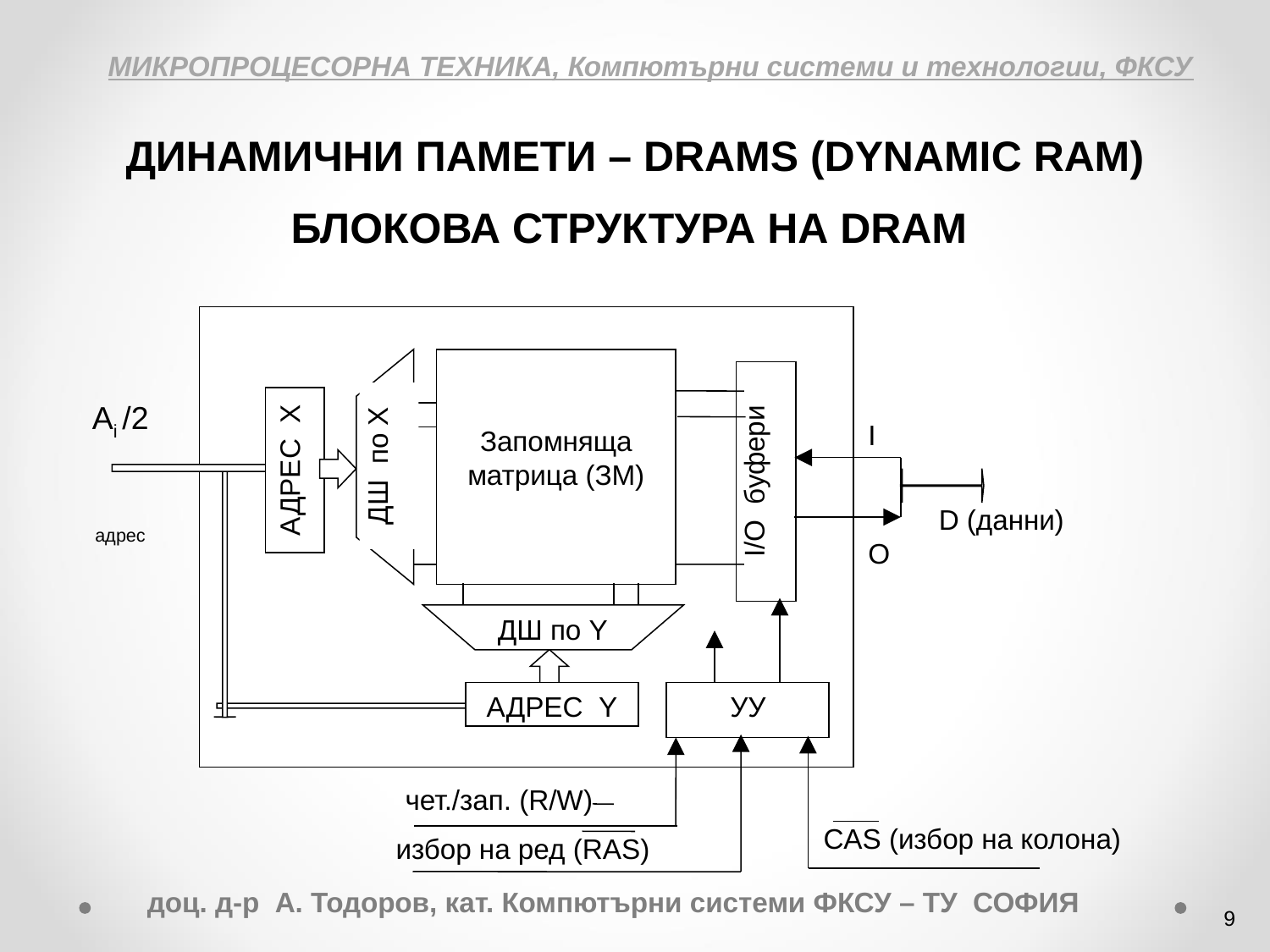

МИКРОПРОЦЕСОРНА ТЕХНИКА, Компютърни системи и технологии, ФКСУ

ДИНАМИЧНИ ПАМЕТИ – DRAMS (DYNAMIC RAM)
БЛОКОВА СТРУКТУРА НА DRAM

Запомняща матрица (ЗМ)
Аi /2

адрес
I

         D (данни)
O
ДШ  по Х

АДРЕС  Х

I/O  буфери

ДШ по Y

АДРЕС  Y
УУ

чет./зап. (R/W)
CAS (избор на колона)
 избор на ред (RAS)
доц. д-р  А. Тодоров, кат. Компютърни системи ФКСУ – ТУ  СОФИЯ
9